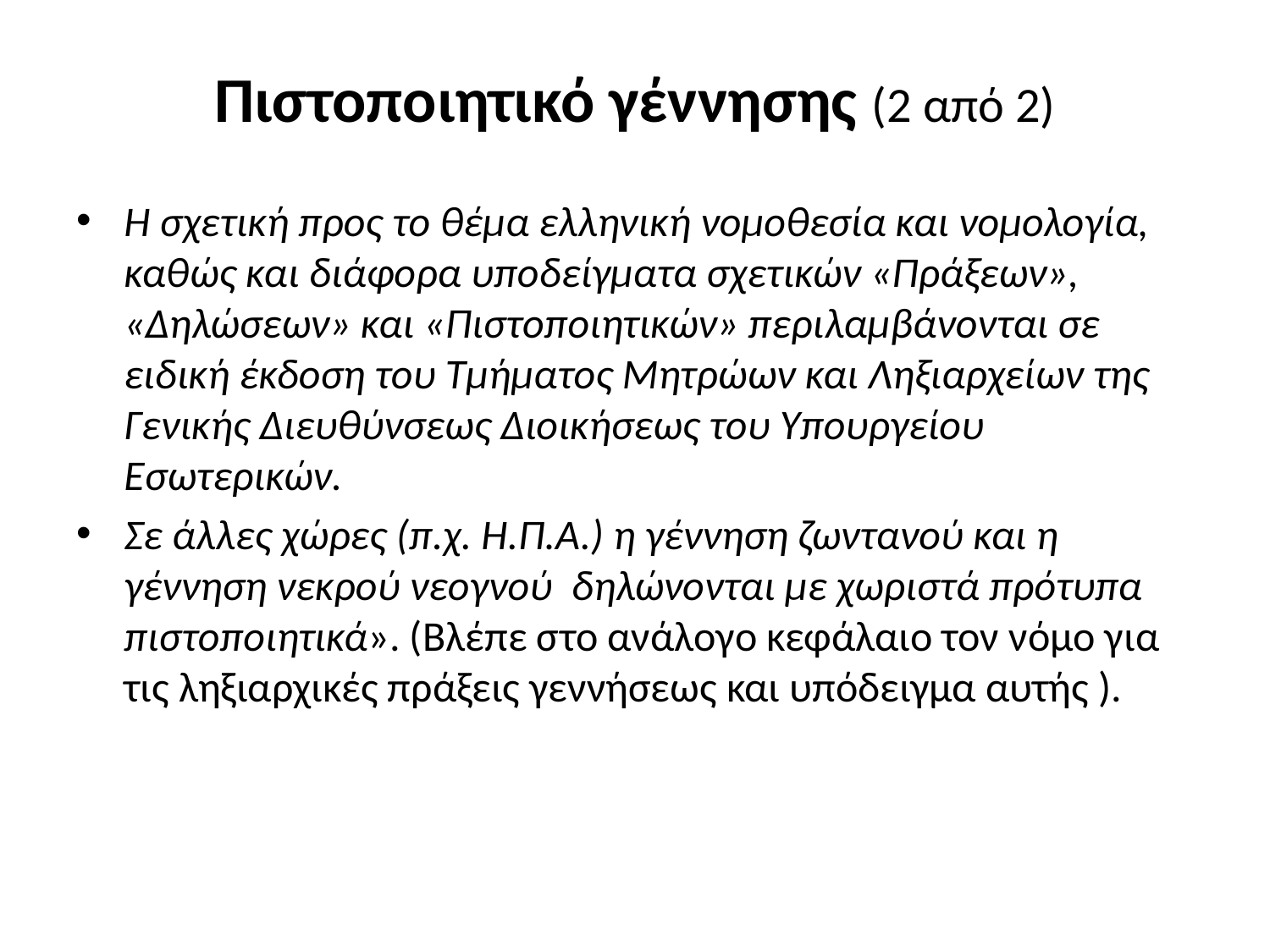

# Πιστοποιητικό γέννησης (2 από 2)
Η σχετική προς το θέμα ελληνική νομοθεσία και νομολογία, καθώς και διάφορα υποδείγματα σχετικών «Πράξεων», «Δηλώσεων» και «Πιστοποιητικών» περιλαμβάνονται σε ειδική έκδοση του Τμήματος Μητρώων και Ληξιαρχείων της Γενικής Διευθύνσεως Διοικήσεως του Υπουργείου Εσωτερικών.
Σε άλλες χώρες (π.χ. Η.Π.Α.) η γέννηση ζωντανού και η γέννηση νεκρού νεογνού  δηλώνονται με χωριστά πρότυπα πιστοποιητικά». (Βλέπε στο ανάλογο κεφάλαιο τον νόμο για τις ληξιαρχικές πράξεις γεννήσεως και υπόδειγμα αυτής ).